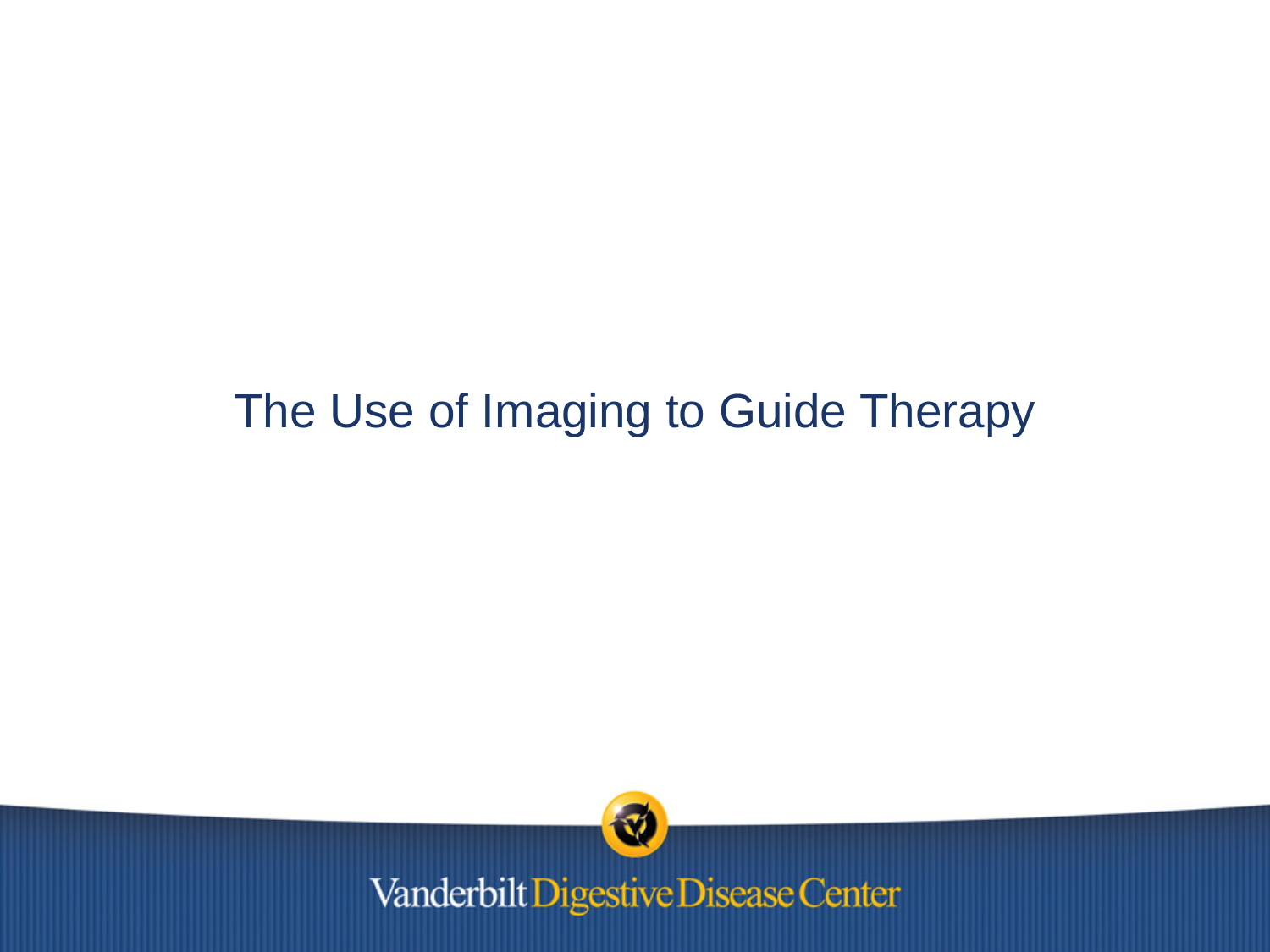

# The Use of Imaging to Guide Therapy